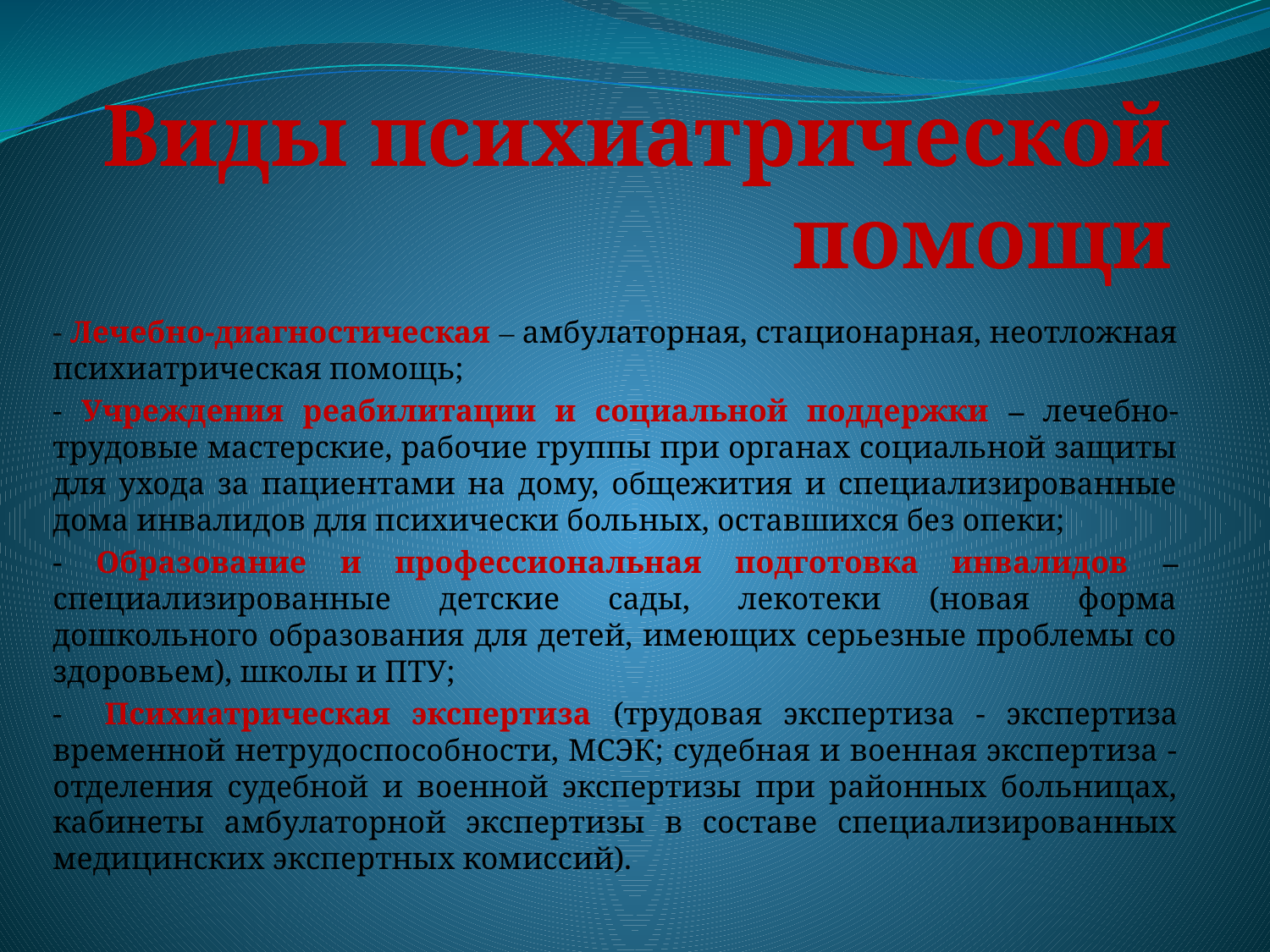

# Виды психиатрической помощи
- Лечебно-диагностическая ‒ амбулаторная, стационарная, неотложная психиатрическая помощь;
- Учреждения реабилитации и социальной поддержки ‒ лечебно-трудовые мастерские, рабочие группы при органах социальной защиты для ухода за пациентами на дому, общежития и специализированные дома инвалидов для психически больных, оставшихся без опеки;
- Образование и профессиональная подготовка инвалидов ‒ специализированные детские сады, лекотеки (новая форма дошкольного образования для детей, имеющих серьезные проблемы со здоровьем), школы и ПТУ;
-  Психиатрическая экспертиза (трудовая экспертиза - экспертиза временной нетрудоспособности, МСЭК; судебная и военная экспертиза - отделения судебной и военной экспертизы при районных больницах, кабинеты амбулаторной экспертизы в составе специализированных медицинских экспертных комиссий).